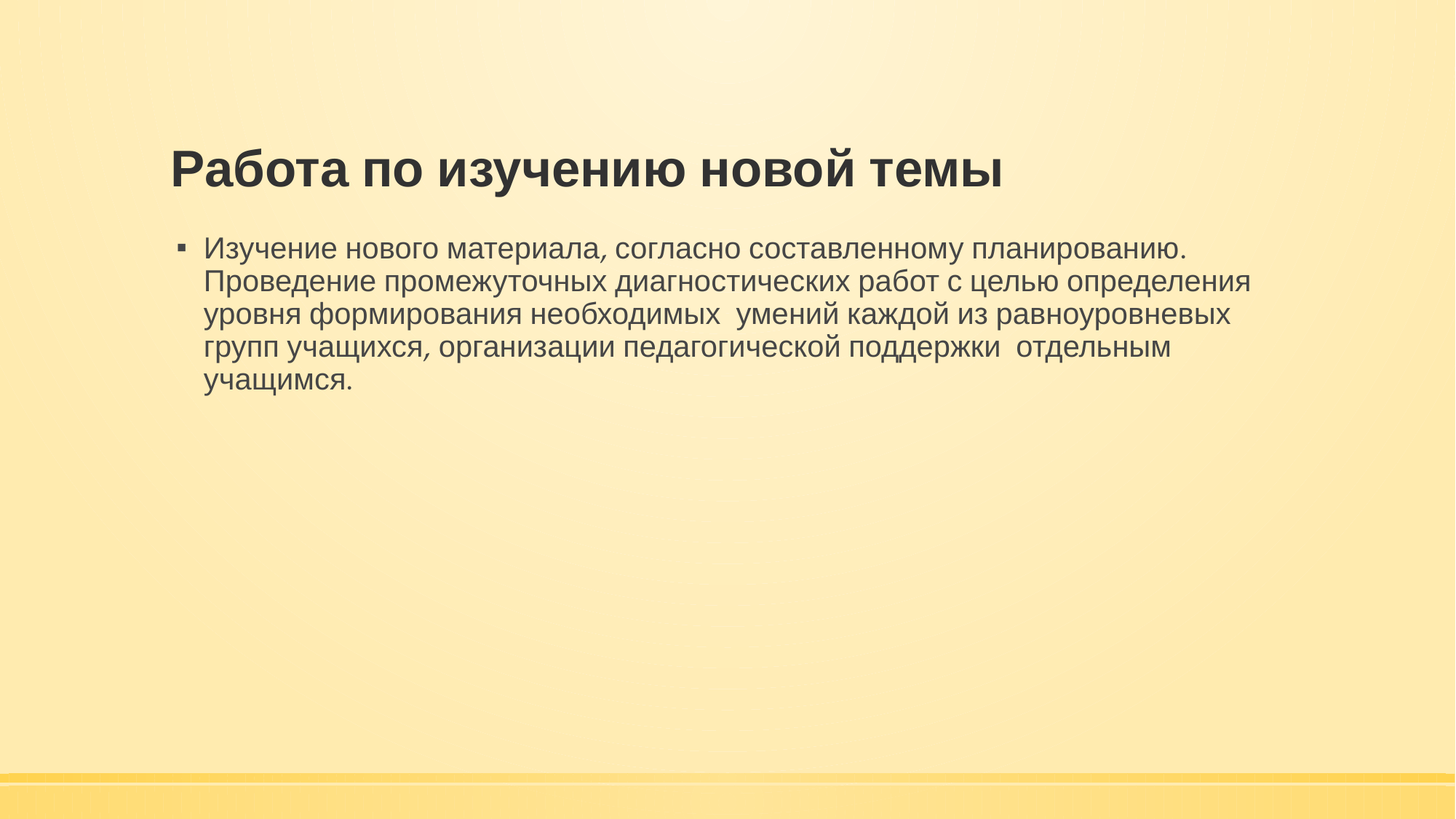

# Работа по изучению новой темы
Изучение нового материала, согласно составленному планированию. Проведение промежуточных диагностических работ с целью определения уровня формирования необходимых  умений каждой из равноуровневых групп учащихся, организации педагогической поддержки  отдельным учащимся.